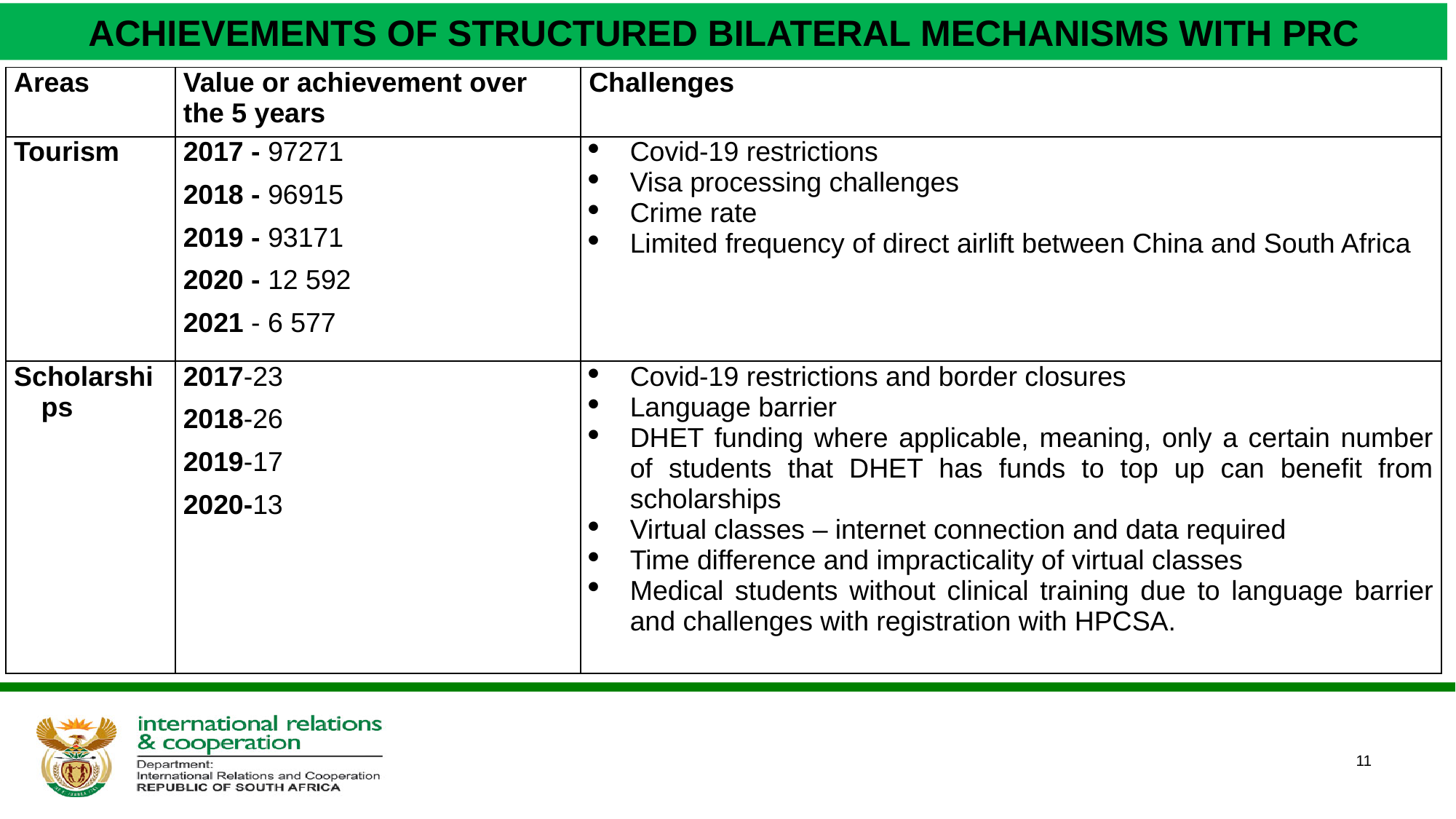

# ACHIEVEMENTS OF STRUCTURED BILATERAL MECHANISMS WITH PRC
| Areas | Value or achievement over the 5 years | Challenges |
| --- | --- | --- |
| Tourism | 2017 - 97271 2018 - 96915 2019 - 93171 2020 - 12 592 2021 - 6 577 | Covid-19 restrictions Visa processing challenges Crime rate Limited frequency of direct airlift between China and South Africa |
| Scholarships | 2017-23 2018-26 2019-17 2020-13 | Covid-19 restrictions and border closures Language barrier DHET funding where applicable, meaning, only a certain number of students that DHET has funds to top up can benefit from scholarships Virtual classes – internet connection and data required Time difference and impracticality of virtual classes Medical students without clinical training due to language barrier and challenges with registration with HPCSA. |

11